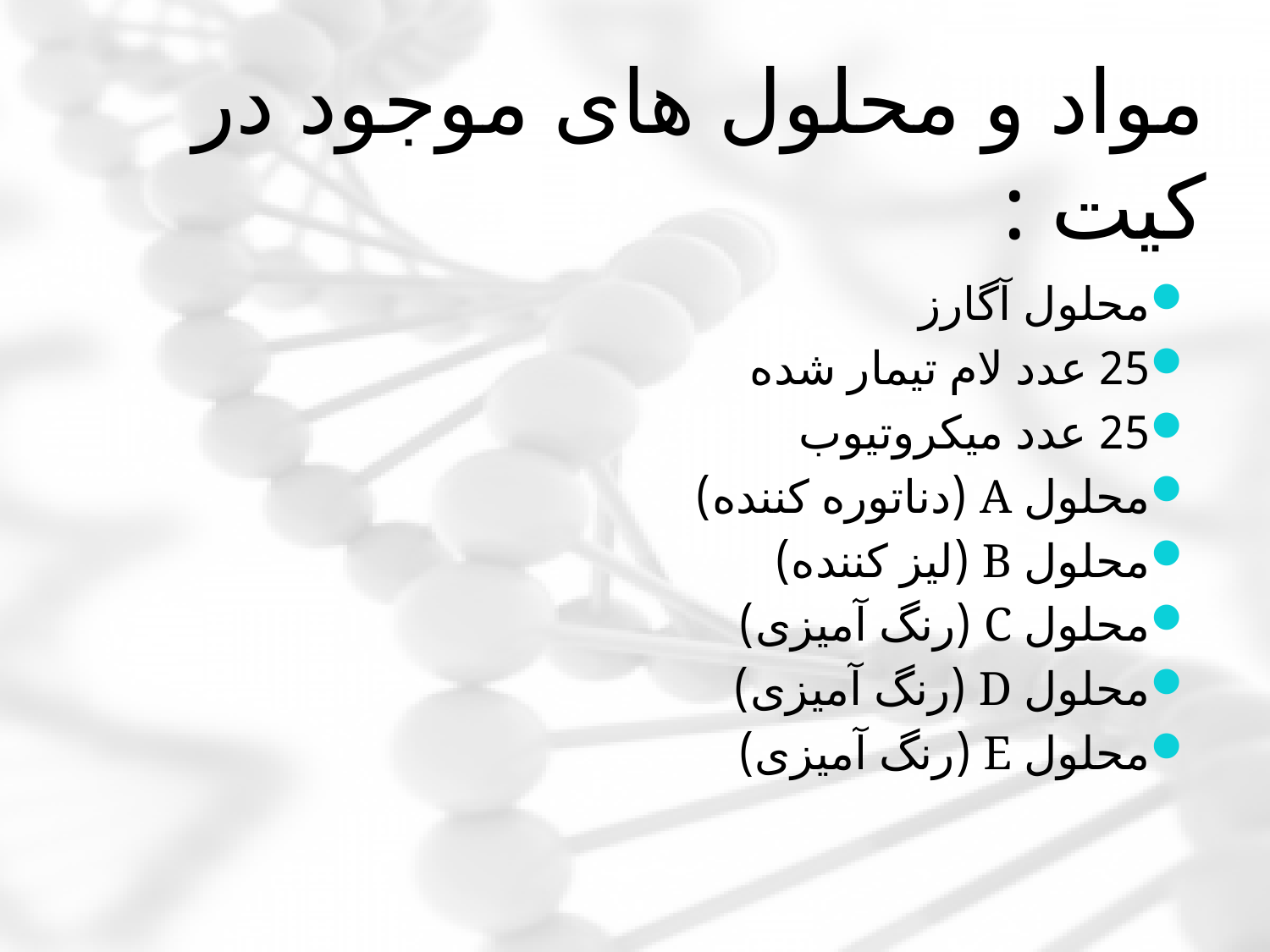

# مواد و محلول های موجود در کیت :
محلول آگارز
25 عدد لام تیمار شده
25 عدد میکروتیوب
محلول A (دناتوره کننده)
محلول B (لیز کننده)
محلول C (رنگ آمیزی)
محلول D (رنگ آمیزی)
محلول E (رنگ آمیزی)